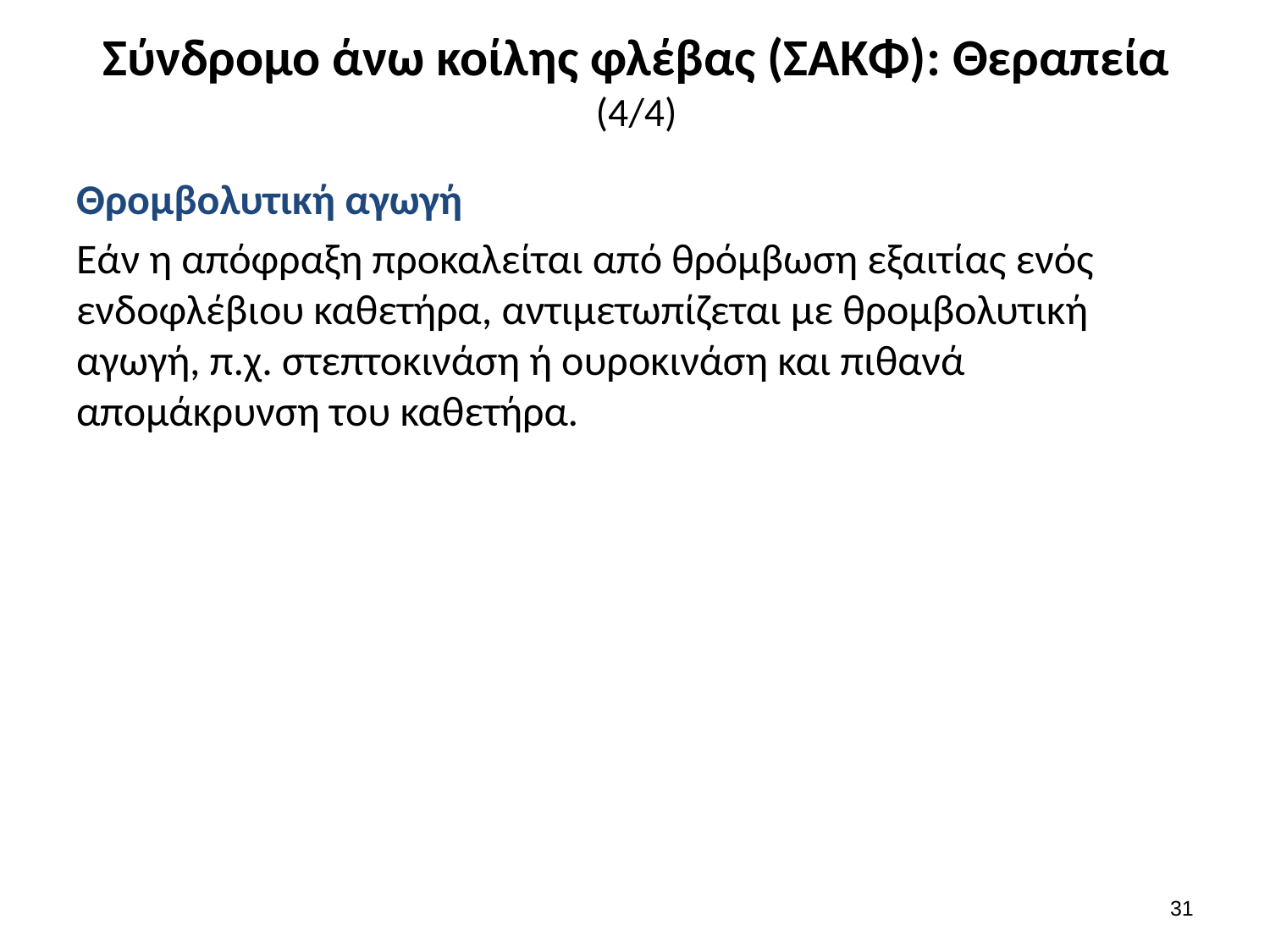

# Σύνδρομο άνω κοίλης φλέβας (ΣΑΚΦ): Θεραπεία (4/4)
Θρομβολυτική αγωγή
Εάν η απόφραξη προκαλείται από θρόμβωση εξαιτίας ενός ενδοφλέβιου καθετήρα, αντιμετωπίζεται με θρομβολυτική αγωγή, π.χ. στεπτοκινάση ή ουροκινάση και πιθανά απομάκρυνση του καθετήρα.
31